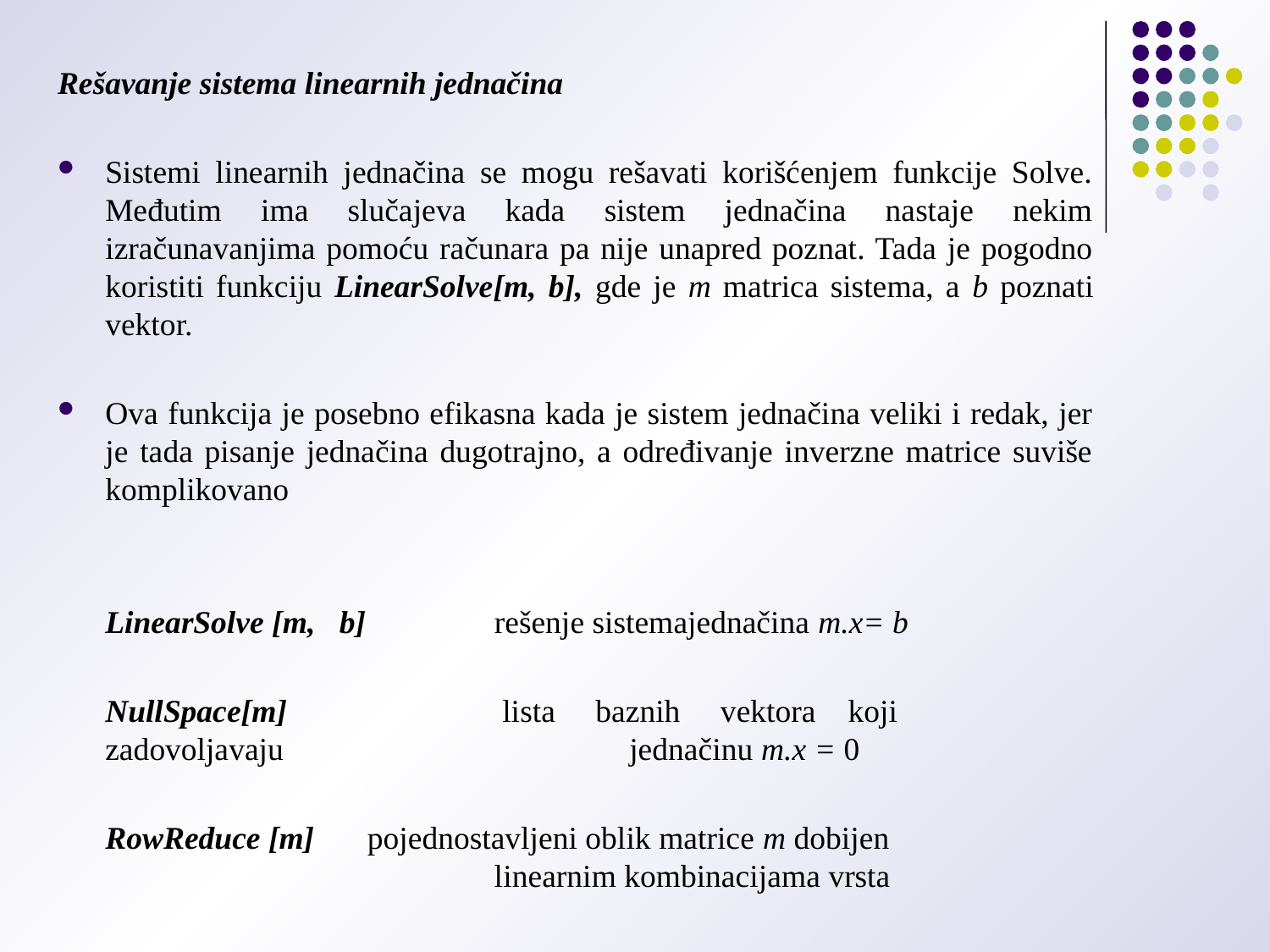

Rešavanje sistema linearnih jednačina

Sistemi linearnih jednačina se mogu rešavati korišćenjem funkcije Solve. Međutim ima slučajeva kada sistem jednačina nastaje nekim izračunavanjima pomoću računara pa nije unapred poznat. Tada je pogodno koristiti funkciju LinearSolve[m, b], gde je m matrica sistema, a b poznati vektor.

Ova funkcija je posebno efikasna kada je sistem jednačina veliki i redak, jer je tada pisanje jednačina dugotrajno, a određivanje inverzne matrice suviše komplikovano

	LinearSolve [m,   b]      	 rešenje sistemajednačina m.x= b

	NullSpace[m]   		  lista     baznih     vektora    koji     zadovoljavaju 			  jednačinu m.x = 0

	RowReduce [m]    	 pojednostavljeni oblik matrice m dobijen 				 linearnim kombinacijama vrsta